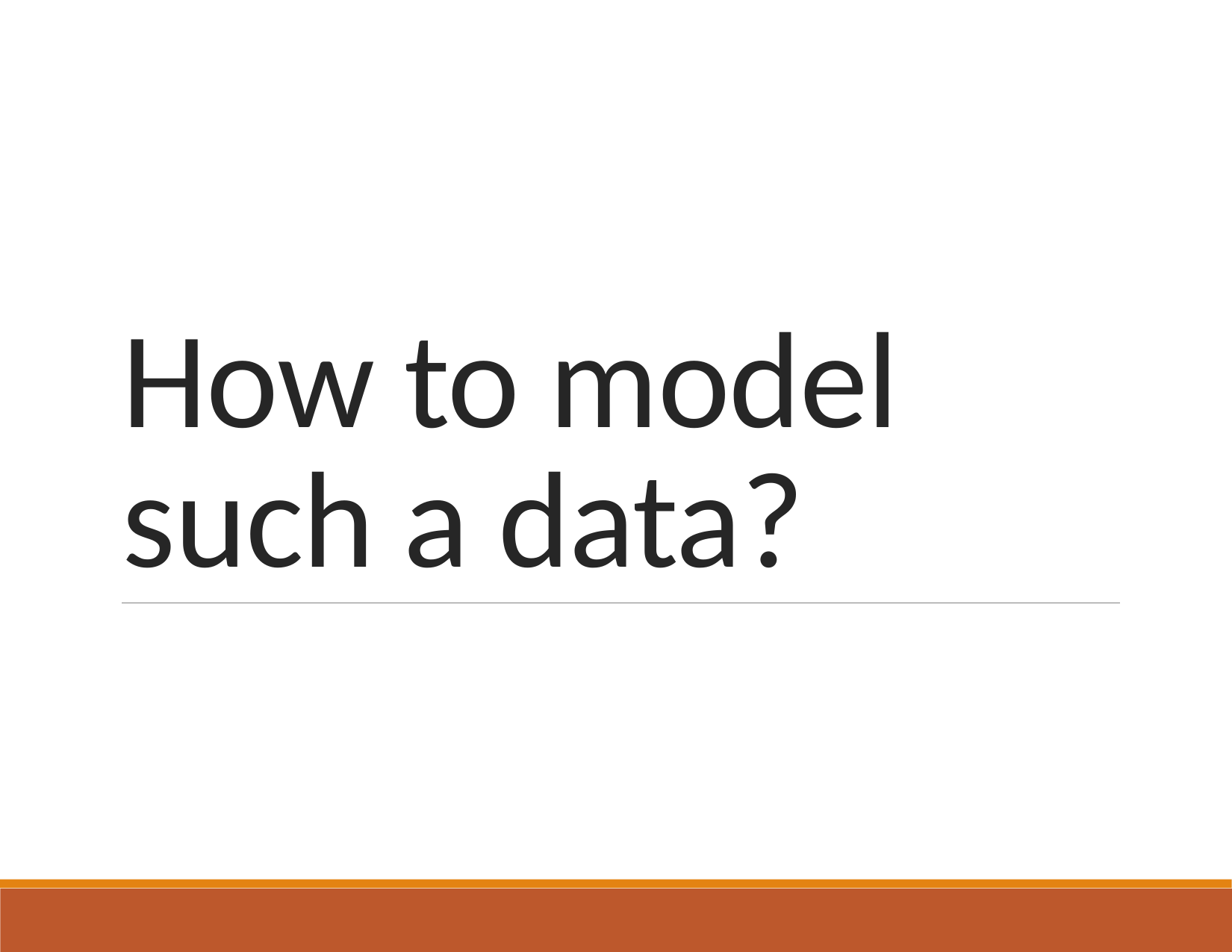

# How to model such a data?